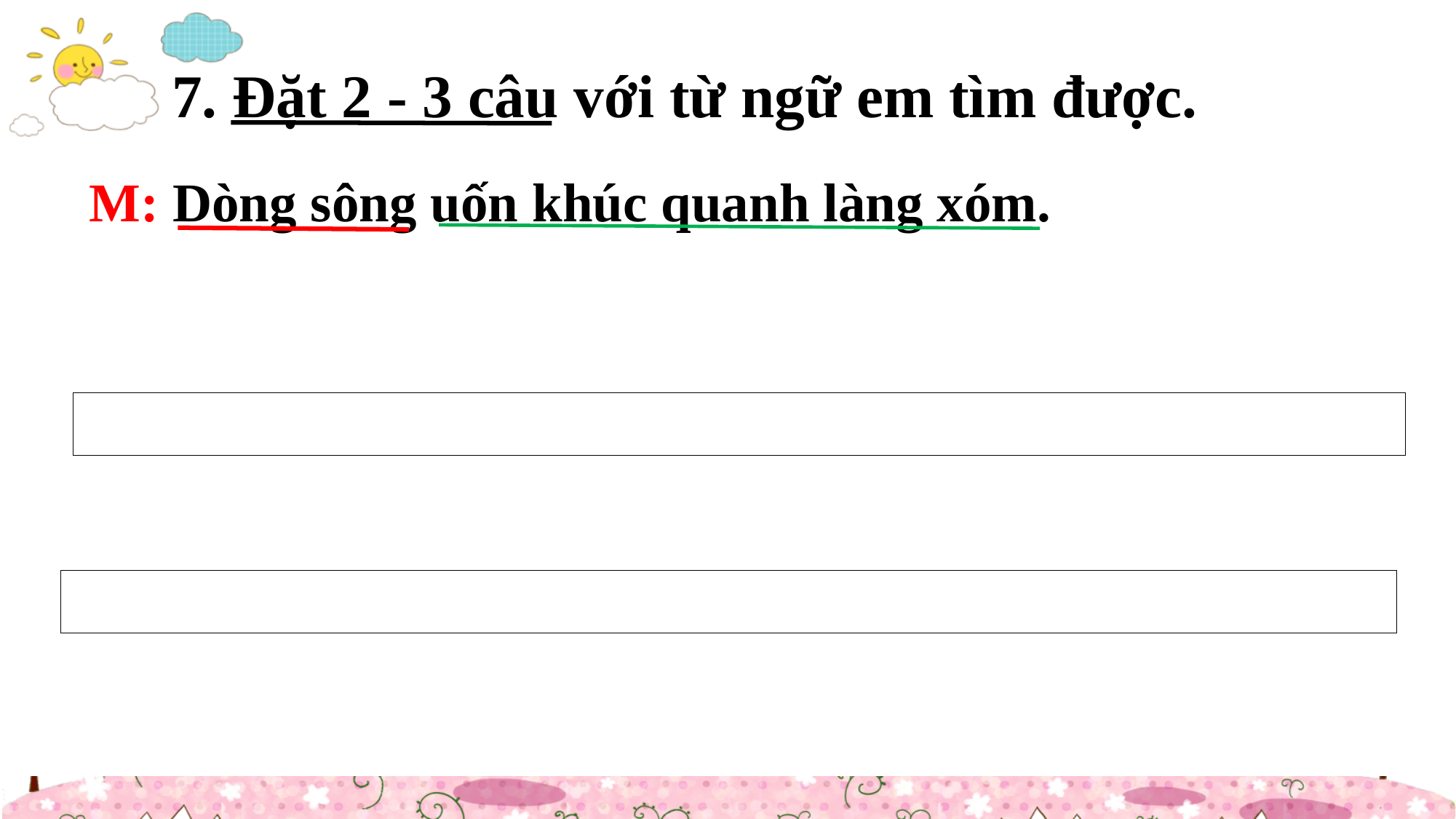

7. Đặt 2 - 3 câu với từ ngữ em tìm được.
M: Dòng sông uốn khúc quanh làng xóm.